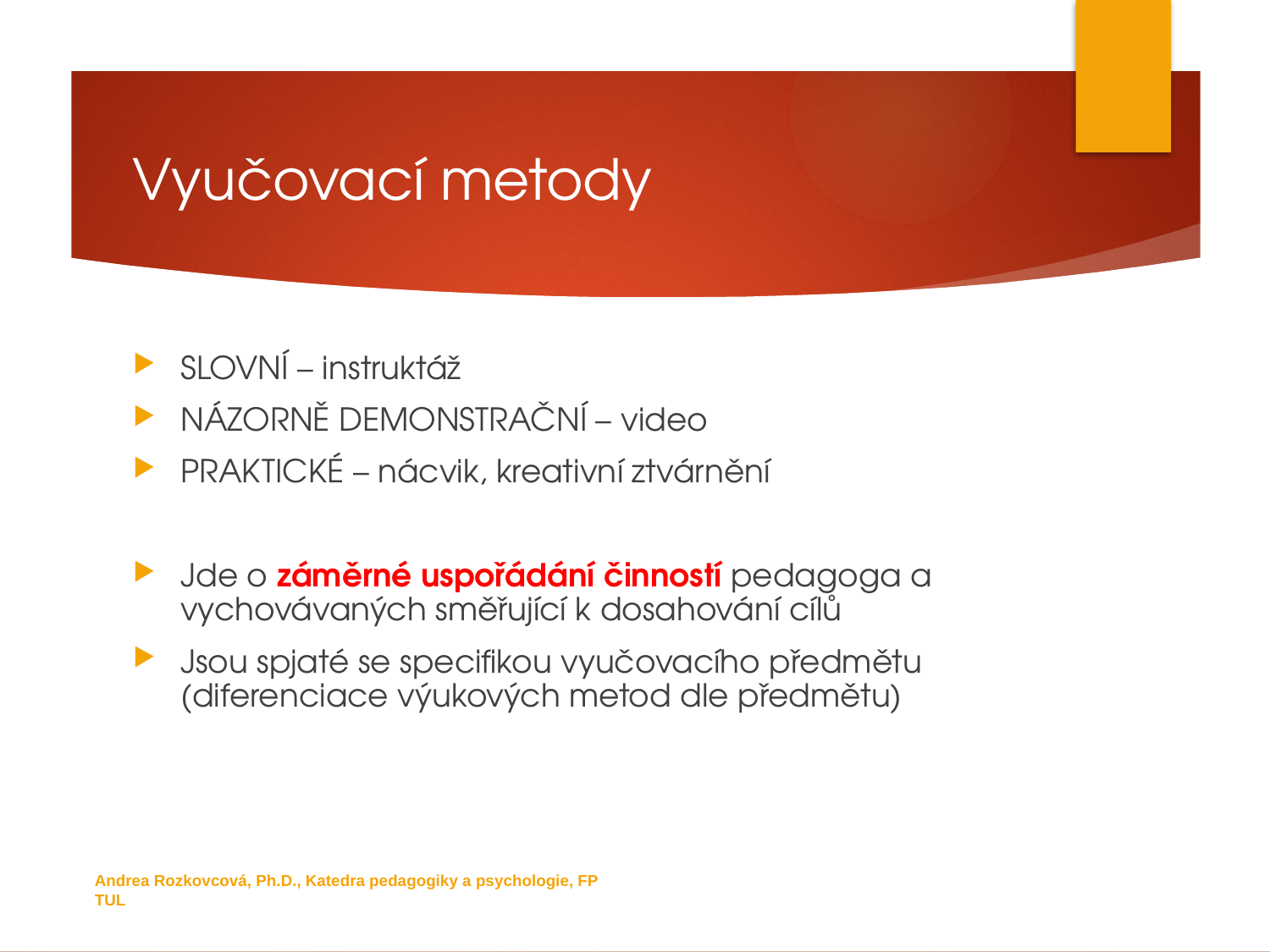

# Vyučovací metody
SLOVNÍ – instruktáž
NÁZORNĚ DEMONSTRAČNÍ – video
PRAKTICKÉ – nácvik, kreativní ztvárnění

Jde o záměrné uspořádání činností pedagoga a vychovávaných směřující k dosahování cílů
Jsou spjaté se specifikou vyučovacího předmětu (diferenciace výukových metod dle předmětu)
Andrea Rozkovcová, Ph.D., Katedra pedagogiky a psychologie, FP TUL